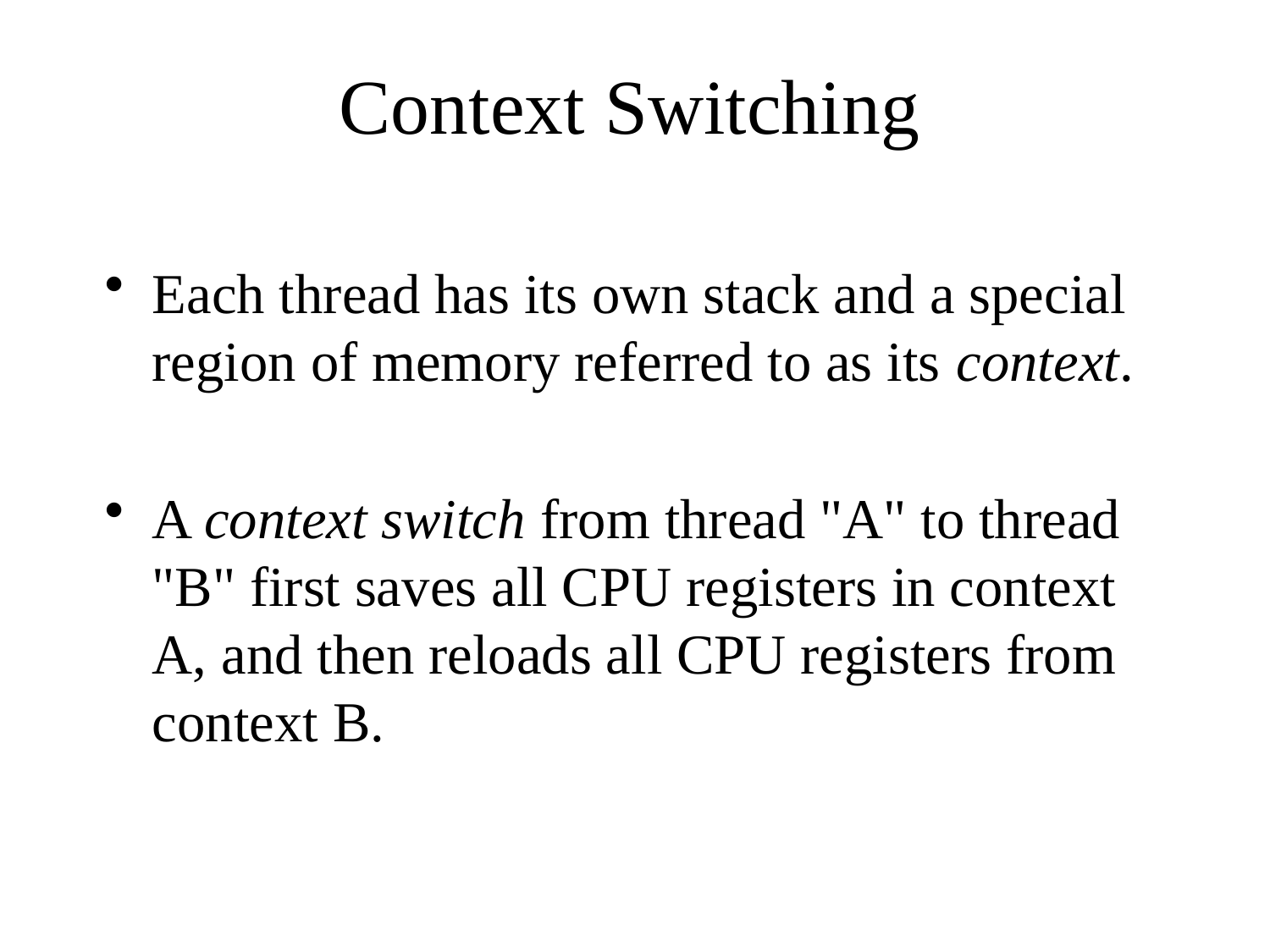

# Context Switching

Each thread has its own stack and a special region of memory referred to as its context.

A context switch from thread "A" to thread "B" first saves all CPU registers in context A, and then reloads all CPU registers from context B.